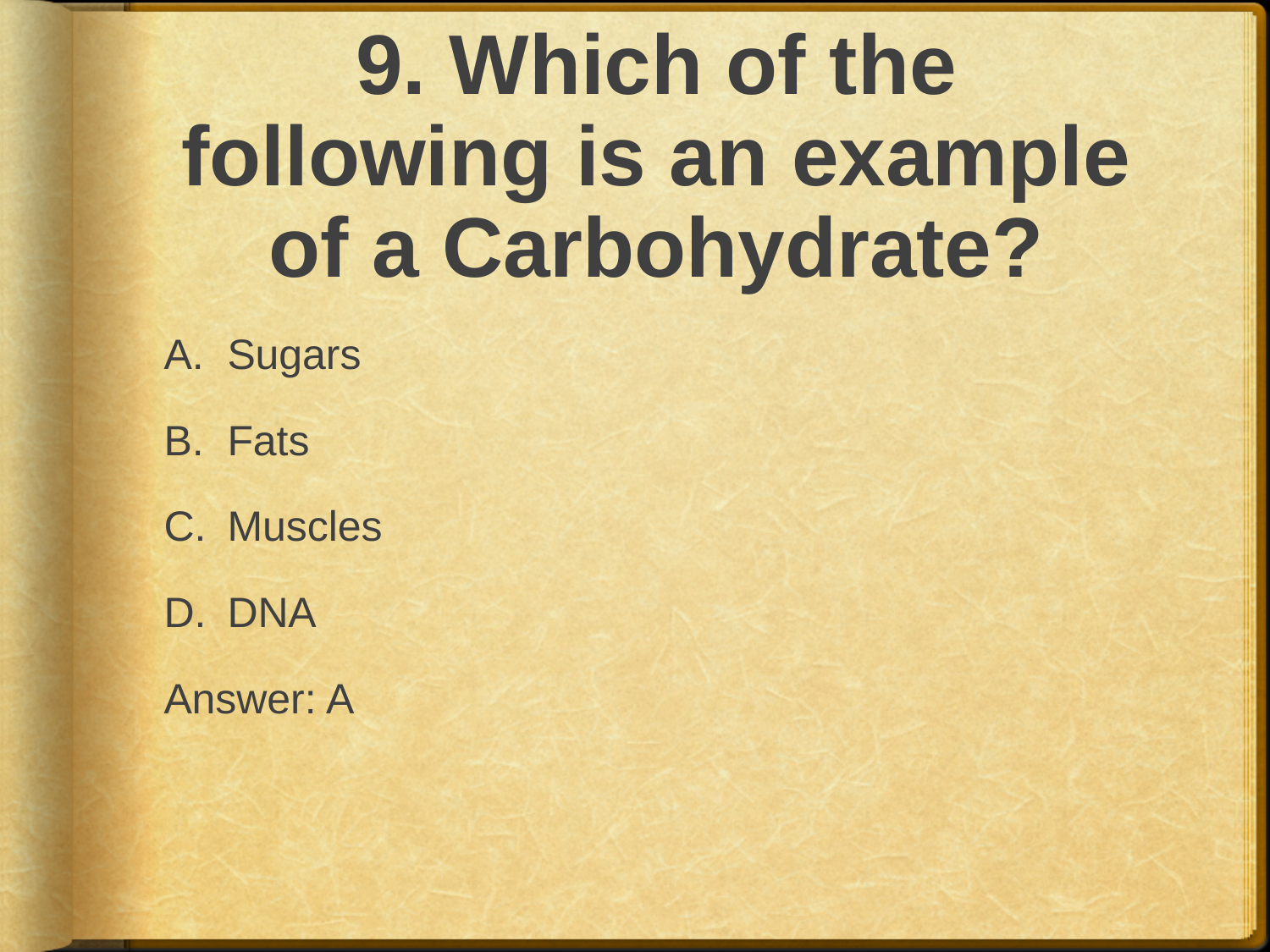

# 9. Which of the following is an example of a Carbohydrate?
Sugars
Fats
Muscles
DNA
Answer: A